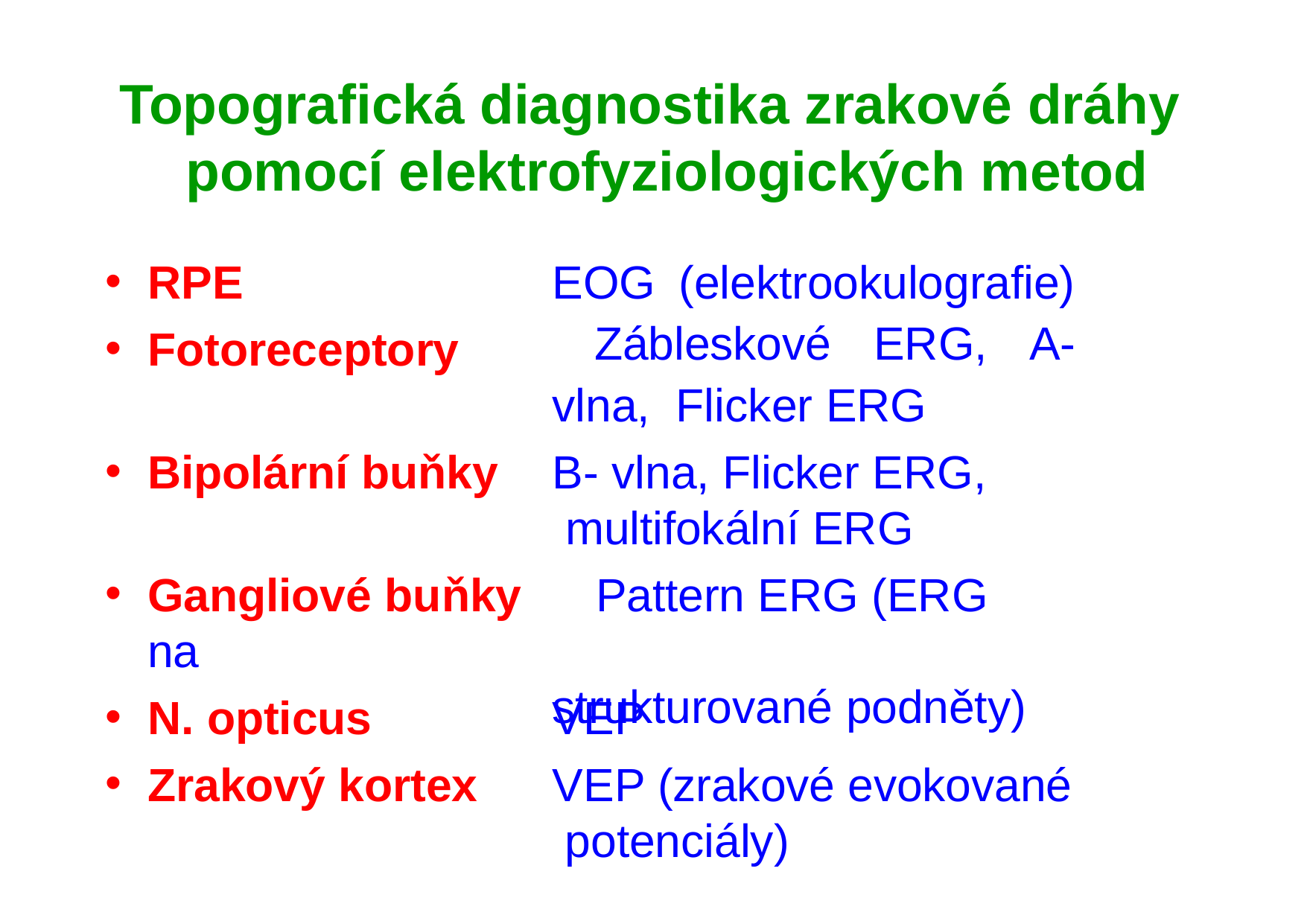

# Topografická diagnostika zrakové dráhy  pomocí elektrofyziologických metod
RPE
Fotoreceptory
EOG (elektrookulografie)  Zábleskové ERG, A-vlna,  Flicker ERG
B- vlna, Flicker ERG,  multifokální ERG
Bipolární buňky
Gangliové buňky	Pattern ERG (ERG na
strukturované podněty)
N. opticus
Zrakový kortex
VEP
VEP (zrakové evokované  potenciály)